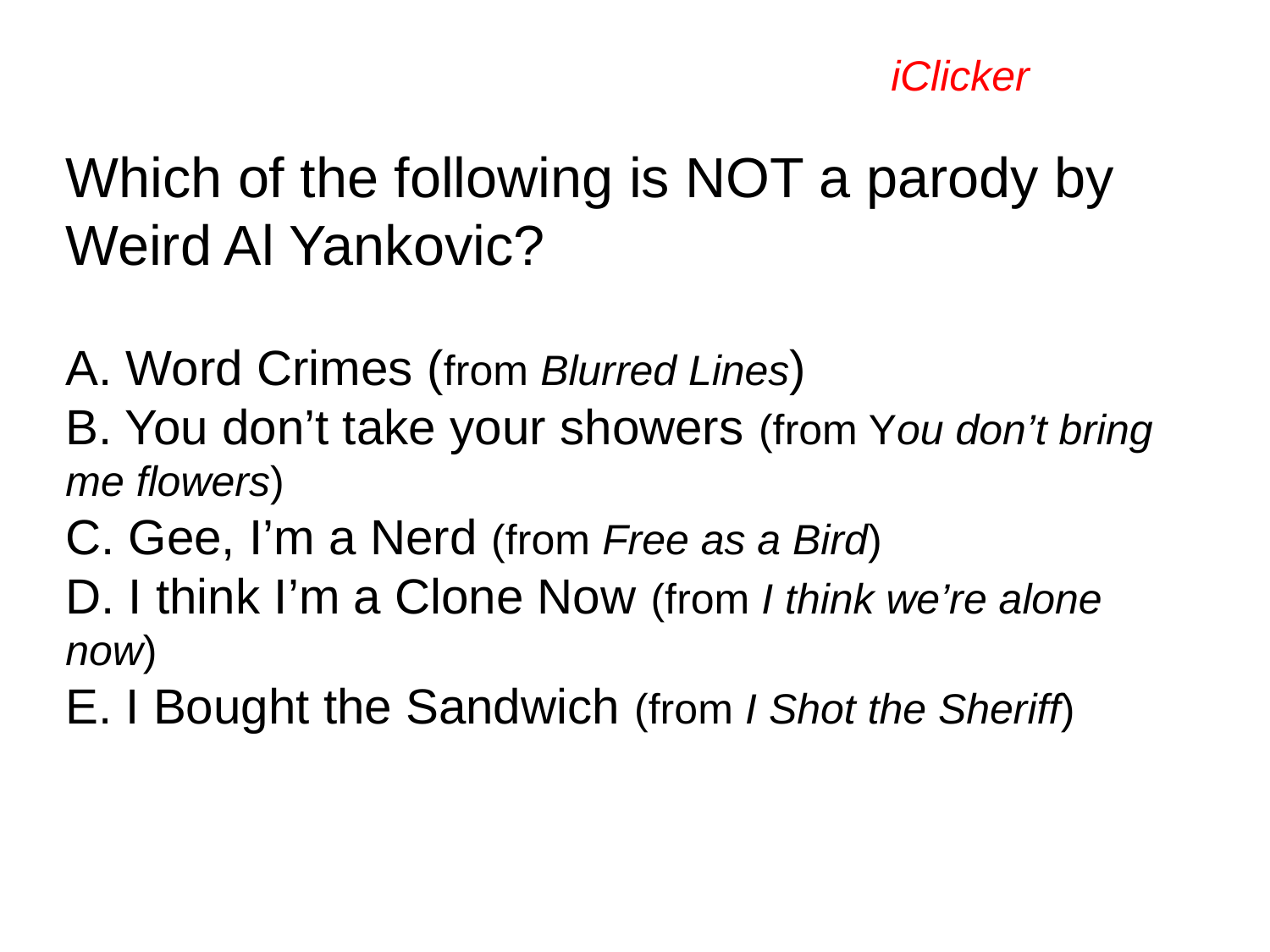

iClicker
# Which of the following is NOT a parody by Weird Al Yankovic? A. Word Crimes (from Blurred Lines) B. You don’t take your showers (from You don’t bring me flowers) C. Gee, I’m a Nerd (from Free as a Bird) D. I think I’m a Clone Now (from I think we’re alone now) E. I Bought the Sandwich (from I Shot the Sheriff)